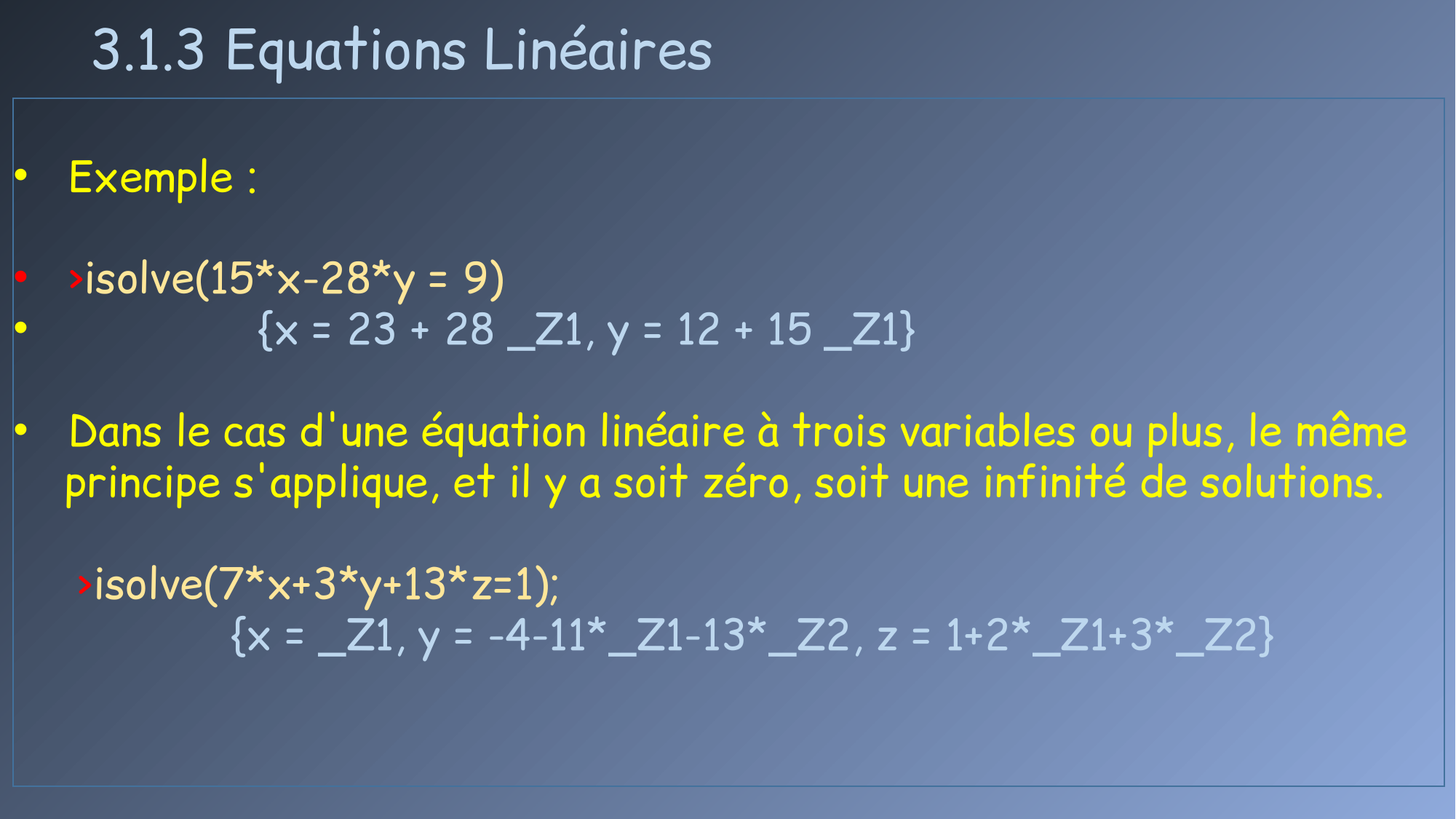

# 3.1.3 Equations Linéaires

Exemple :

>isolve(15*x-28*y = 9)
               {x = 23 + 28 _Z1, y = 12 + 15 _Z1}

Dans le cas d'une équation linéaire à trois variables ou plus, le même
    principe s'applique, et il y a soit zéro, soit une infinité de solutions.

     >isolve(7*x+3*y+13*z=1);
		{x = _Z1, y = -4-11*_Z1-13*_Z2, z = 1+2*_Z1+3*_Z2}